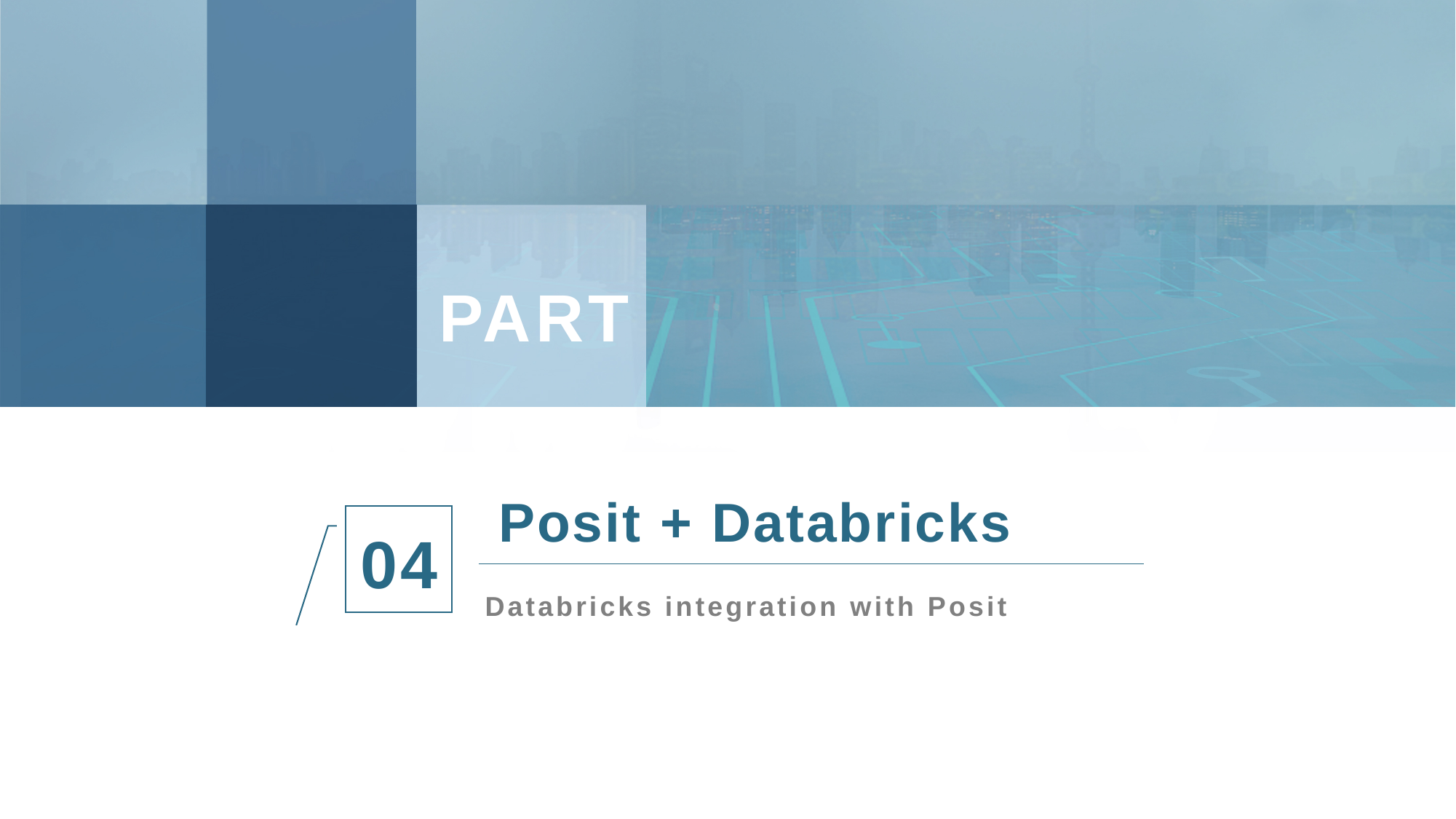

# PART
Posit + Databricks
04
Databricks integration with Posit